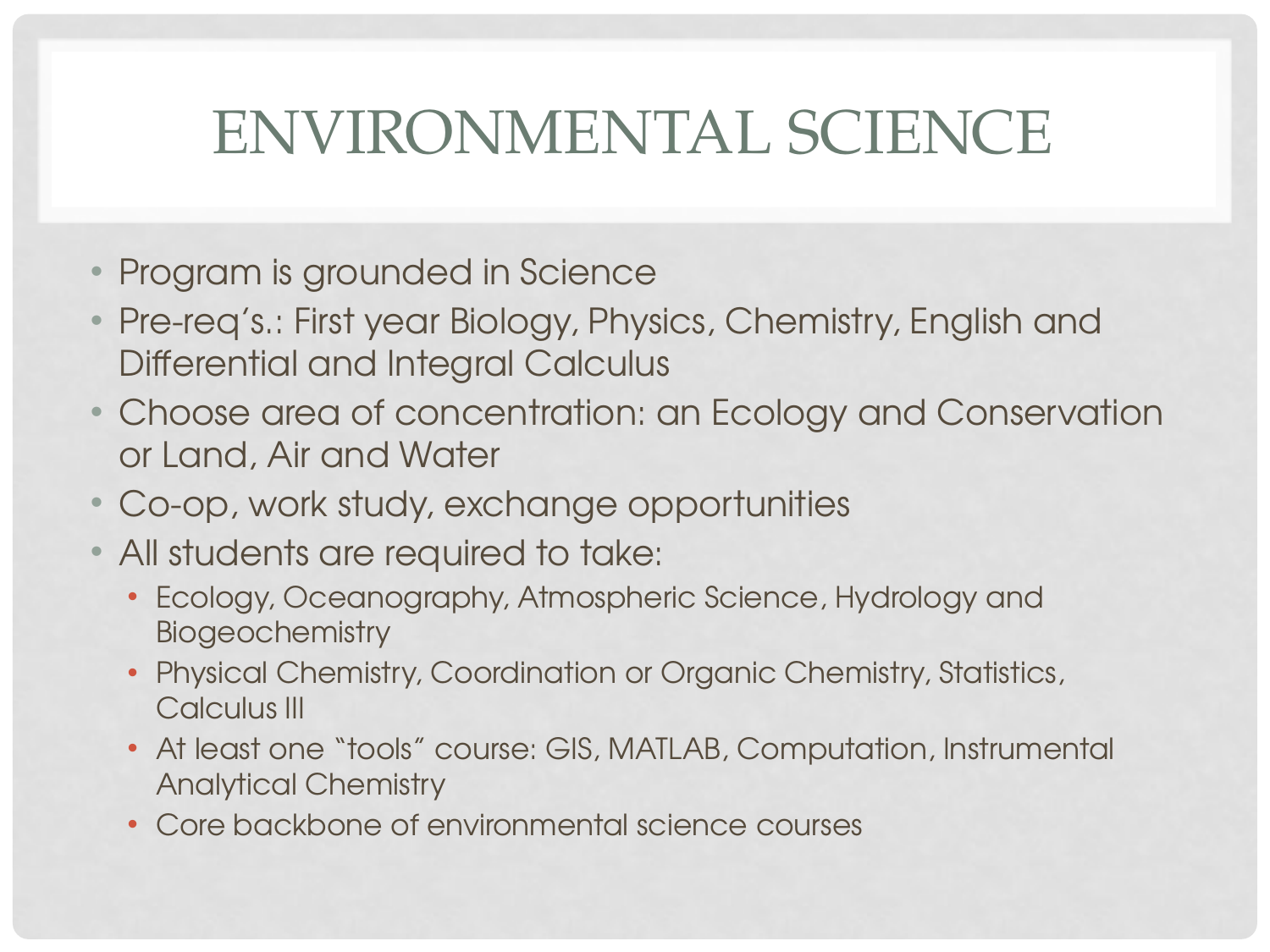

# Environmental science
Program is grounded in Science
Pre-req’s.: First year Biology, Physics, Chemistry, English and Differential and Integral Calculus
Choose area of concentration: an Ecology and Conservation or Land, Air and Water
Co-op, work study, exchange opportunities
All students are required to take:
Ecology, Oceanography, Atmospheric Science, Hydrology and Biogeochemistry
Physical Chemistry, Coordination or Organic Chemistry, Statistics, Calculus III
At least one “tools” course: GIS, MATLAB, Computation, Instrumental Analytical Chemistry
Core backbone of environmental science courses